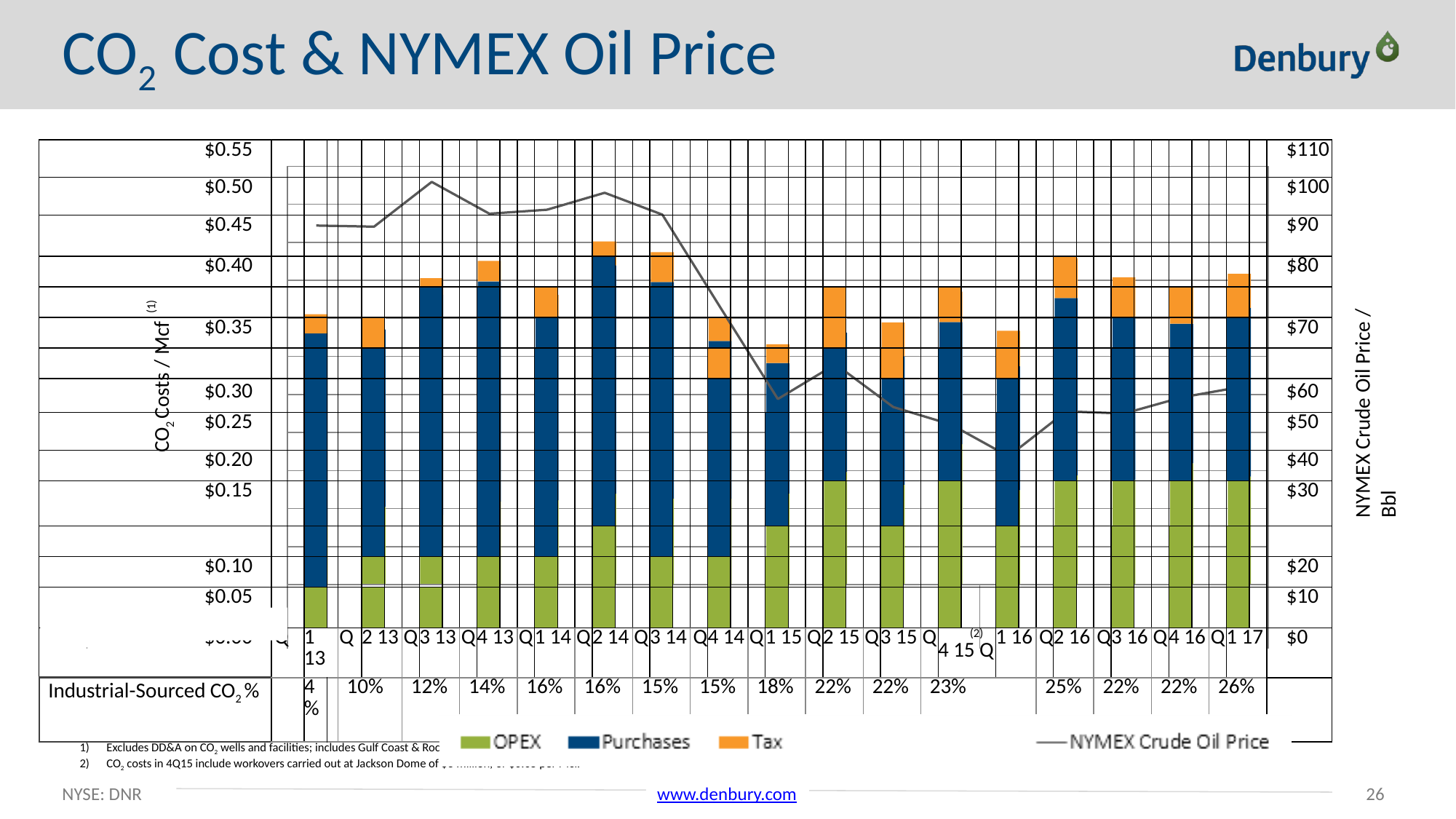

# CO2  Cost & NYMEX Oil Price
| $0.55 |  |  |  |  |  |  |  |  |  |  |  |  |  |  |  |  |  |  |  |  |  |  |  |  |  |  |  |  |  |  |  |  |  |  |  |  |  |  |  |  |  |  |  |  |  |  |  |  |  |  | $110 |
| --- | --- | --- | --- | --- | --- | --- | --- | --- | --- | --- | --- | --- | --- | --- | --- | --- | --- | --- | --- | --- | --- | --- | --- | --- | --- | --- | --- | --- | --- | --- | --- | --- | --- | --- | --- | --- | --- | --- | --- | --- | --- | --- | --- | --- | --- | --- | --- | --- | --- | --- | --- |
| $0.50 |  |  |  |  |  |  |  |  |  |  |  |  |  |  |  |  |  |  |  |  |  |  |  |  |  |  |  |  |  |  |  |  |  |  |  |  |  |  |  |  |  |  |  |  |  |  |  |  |  |  | $100 |
| $0.45 |  |  |  |  |  |  |  |  |  |  |  |  |  |  |  |  |  |  |  |  |  |  |  |  |  |  |  |  |  |  |  |  |  |  |  |  |  |  |  |  |  |  |  |  |  |  |  |  |  |  | $90 |
| $0.40 |  |  |  |  |  |  |  |  |  |  |  |  |  |  |  |  |  |  |  |  |  |  |  |  |  |  |  |  |  |  |  |  |  |  |  |  |  |  |  |  |  |  |  |  |  |  |  |  |  |  | $80 |
|  |  |  |  |  |  |  |  |  |  |  |  |  |  |  |  |  |  |  |  |  |  |  |  |  |  |  |  |  |  |  |  |  |  |  |  |  |  |  |  |  |  |  |  |  |  |  |  |  |  |  |  |
| $0.35 |  |  |  |  |  |  |  |  |  |  |  |  |  |  |  |  |  |  |  |  |  |  |  |  |  |  |  |  |  |  |  |  |  |  |  |  |  |  |  |  |  |  |  |  |  |  |  |  |  |  | $70 |
|  |  |  |  |  |  |  |  |  |  |  |  |  |  |  |  |  |  |  |  |  |  |  |  |  |  |  |  |  |  |  |  |  |  |  |  |  |  |  |  |  |  |  |  |  |  |  |  |  |  |  |  |
| $0.30 |  |  |  |  |  |  |  |  |  |  |  |  |  |  |  |  |  |  |  |  |  |  |  |  |  |  |  |  |  |  |  |  |  |  |  |  |  |  |  |  |  |  |  |  |  |  |  |  |  |  | $60 |
| $0.25 |  |  |  |  |  |  |  |  |  |  |  |  |  |  |  |  |  |  |  |  |  |  |  |  |  |  |  |  |  |  |  |  |  |  |  |  |  |  |  |  |  |  |  |  |  |  |  |  |  |  | $50 |
| $0.20 |  |  |  |  |  |  |  |  |  |  |  |  |  |  |  |  |  |  |  |  |  |  |  |  |  |  |  |  |  |  |  |  |  |  |  |  |  |  |  |  |  |  |  |  |  |  |  |  |  |  | $40 |
| $0.15 |  |  |  |  |  |  |  |  |  |  |  |  |  |  |  |  |  |  |  |  |  |  |  |  |  |  |  |  |  |  |  |  |  |  |  |  |  |  |  |  |  |  |  |  |  |  |  |  |  |  | $30 |
|  |  |  |  |  |  |  |  |  |  |  |  |  |  |  |  |  |  |  |  |  |  |  |  |  |  |  |  |  |  |  |  |  |  |  |  |  |  |  |  |  |  |  |  |  |  |  |  |  |  |  |  |
| $0.10 |  |  |  |  |  |  |  |  |  |  |  |  |  |  |  |  |  |  |  |  |  |  |  |  |  |  |  |  |  |  |  |  |  |  |  |  |  |  |  |  |  |  |  |  |  |  |  |  |  |  | $20 |
| $0.05 |  |  |  |  |  |  |  |  |  |  |  |  |  |  |  |  |  |  |  |  |  |  |  |  |  |  |  |  |  |  |  |  |  |  |  |  |  |  |  |  |  |  |  |  |  |  |  |  |  |  | $10 |
| $0.00 | Q | 1 13 |  | Q | 2 13 |  | Q | 3 13 |  | Q | 4 13 |  | Q | 1 14 |  | Q | 2 14 |  | Q | 3 14 |  | Q | 4 14 |  | Q | 1 15 |  | Q | 2 15 |  | Q | 3 15 |  | Q | (2) 4 15 Q |  | 1 16 |  | Q | 2 16 |  | Q | 3 16 |  | Q | 4 16 |  | Q | 1 17 |  | $0 |
| Industrial-Sourced CO2 % |  | 4% |  | 10% |  |  | 12% |  |  | 14% |  |  | 16% |  |  | 16% |  |  | 15% |  |  | 15% |  |  | 18% |  |  | 22% |  |  | 22% |  |  | 23% 23% |  |  |  |  | 25% |  |  | 22% |  |  | 22% |  |  | 26% |  |  |  |

(1)

CO2 Costs / Mcf
NYMEX Crude Oil Price / Bbl

Industrial Sourced

Excludes DD&A on CO2  wells and facilities; includes Gulf Coast & Rocky Mountain industrial-source CO2   costs.
CO2  costs in 4Q15 include workovers carried out at Jackson Dome of $3 million, or $0.05 per Mcf.
NYSE: DNR
26
www.denbury.com